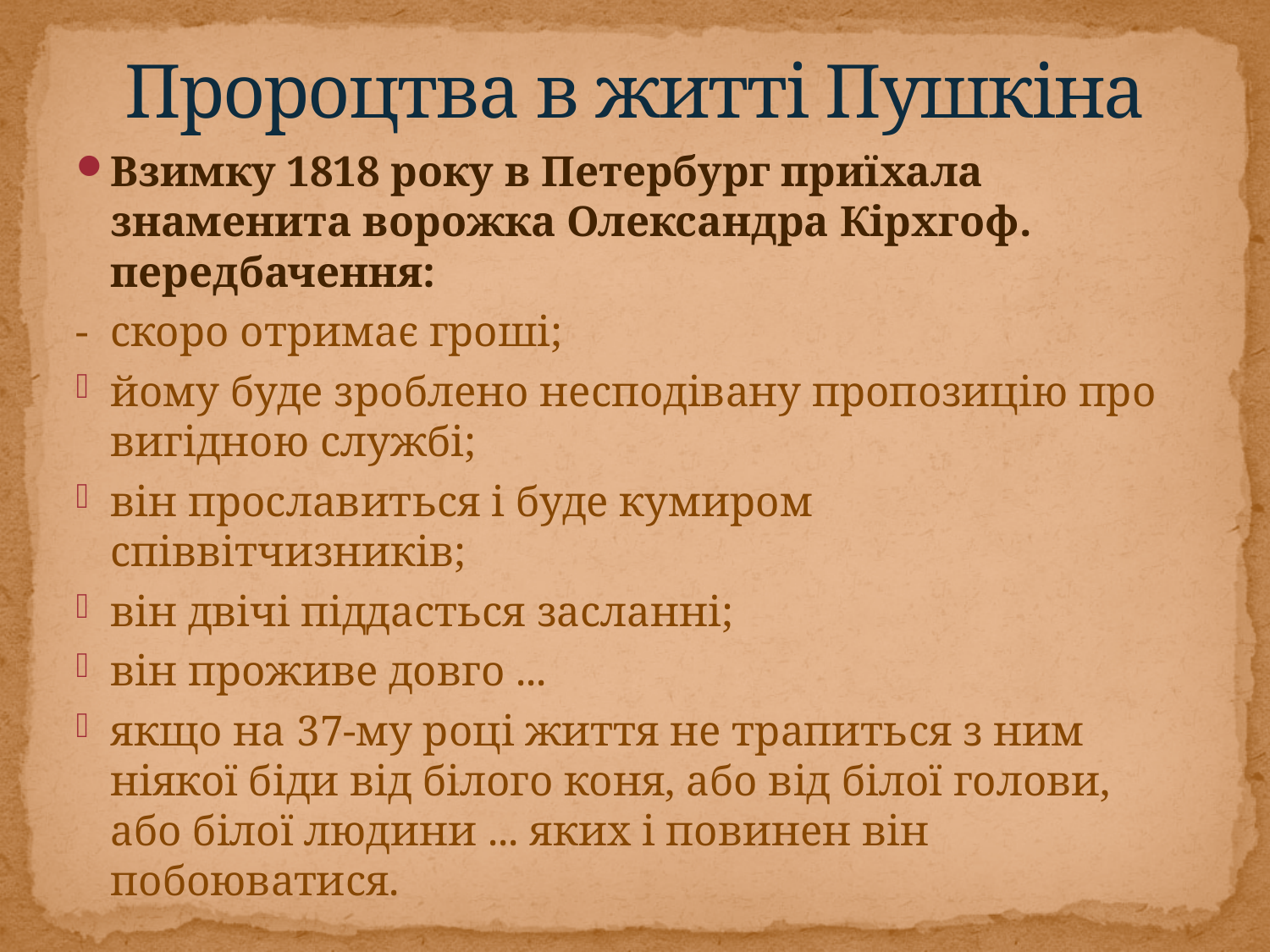

# Пророцтва в житті Пушкіна
Взимку 1818 року в Петербург приїхала знаменита ворожка Олександра Кірхгоф.
передбачення:
-  скоро отримає гроші;
йому буде зроблено несподівану пропозицію про вигідною службі;
він прославиться і буде кумиром співвітчизників;
він двічі піддасться засланні;
він проживе довго ...
якщо на 37-му році життя не трапиться з ним ніякої біди від білого коня, або від білої голови, або білої людини ... яких і повинен він побоюватися.